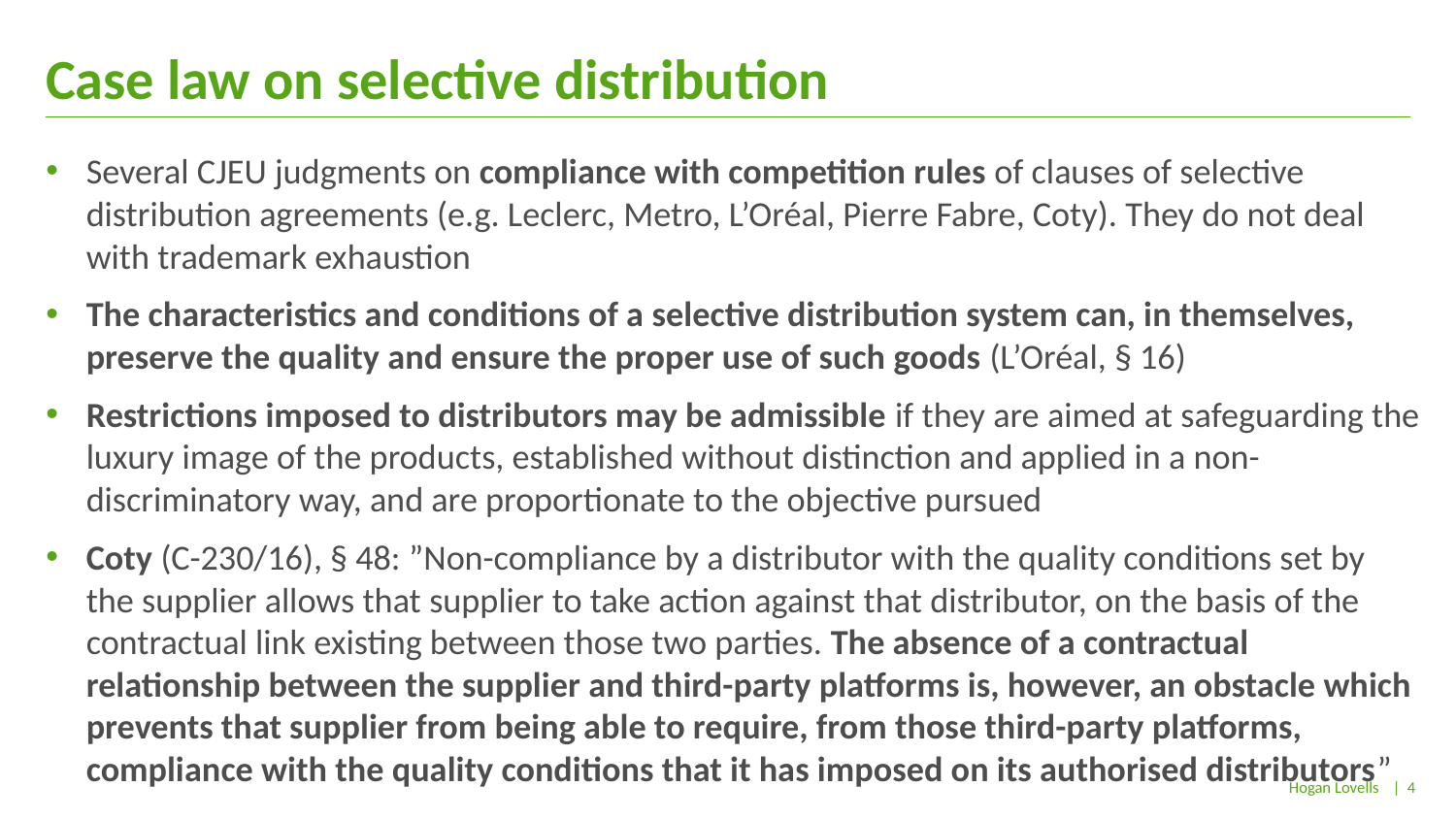

# Case law on selective distribution
Several CJEU judgments on compliance with competition rules of clauses of selective distribution agreements (e.g. Leclerc, Metro, L’Oréal, Pierre Fabre, Coty). They do not deal with trademark exhaustion
The characteristics and conditions of a selective distribution system can, in themselves, preserve the quality and ensure the proper use of such goods (L’Oréal, § 16)
Restrictions imposed to distributors may be admissible if they are aimed at safeguarding the luxury image of the products, established without distinction and applied in a non-discriminatory way, and are proportionate to the objective pursued
Coty (C-230/16), § 48: ”Non-compliance by a distributor with the quality conditions set by the supplier allows that supplier to take action against that distributor, on the basis of the contractual link existing between those two parties. The absence of a contractual relationship between the supplier and third-party platforms is, however, an obstacle which prevents that supplier from being able to require, from those third-party platforms, compliance with the quality conditions that it has imposed on its authorised distributors”
|  4
Hogan Lovells